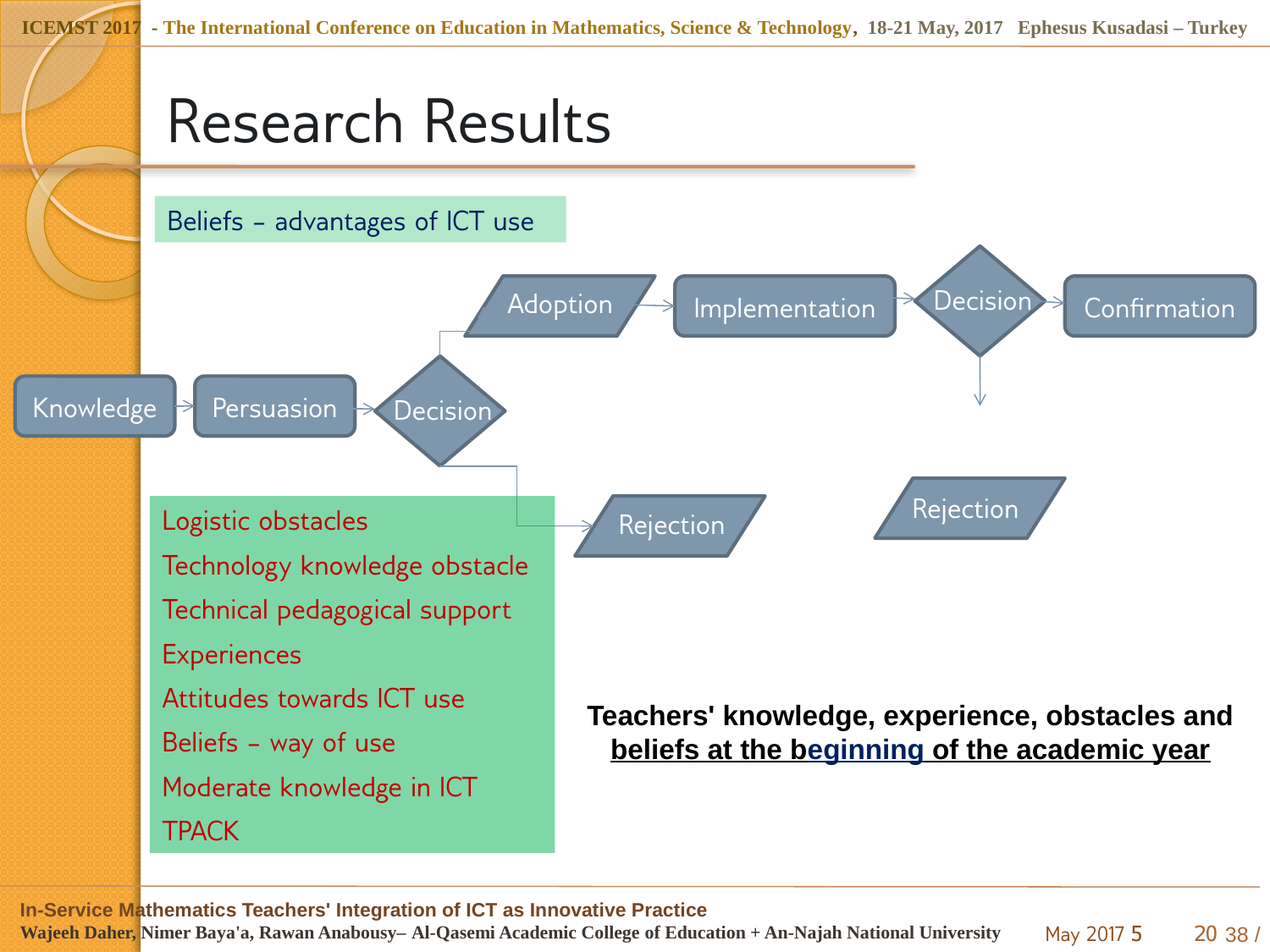

# Research Results
Beliefs – advantages of ICT use

Decision

Adoption
Implementation
Confirmation

Decision
Persuasion

Rejection
Knowledge

Rejection
Logistic obstacles
Technology knowledge obstacle
Technical pedagogical support
Experiences
Attitudes towards ICT use
Beliefs – way of use
Moderate knowledge in ICT
TPACK
Teachers' knowledge, experience, obstacles and beliefs at the beginning of the academic year
5 May 2017
20